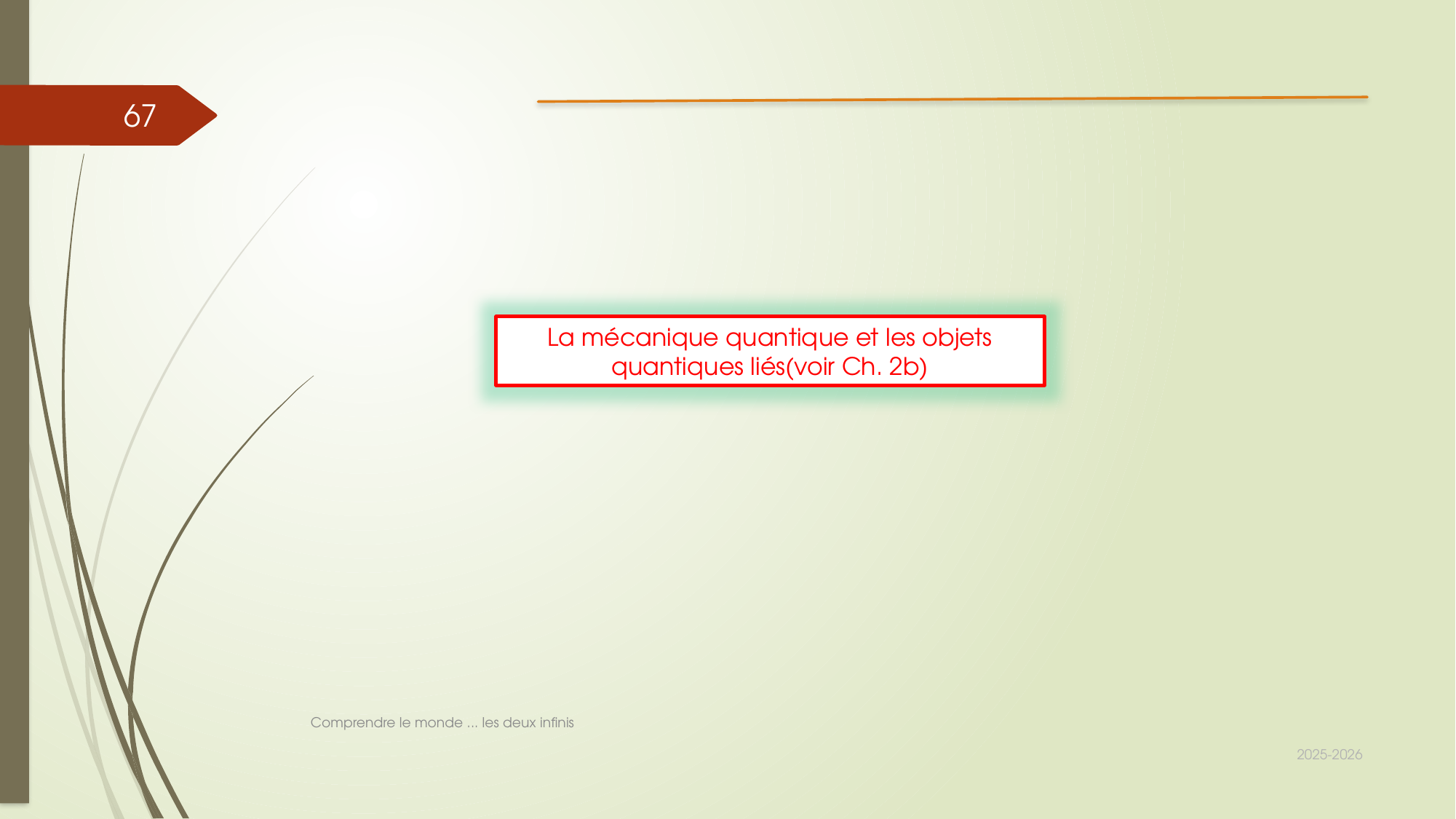

67
La mécanique quantique et les objets quantiques liés(voir Ch. 2b)
Comprendre le monde ... les deux infinis
2025-2026